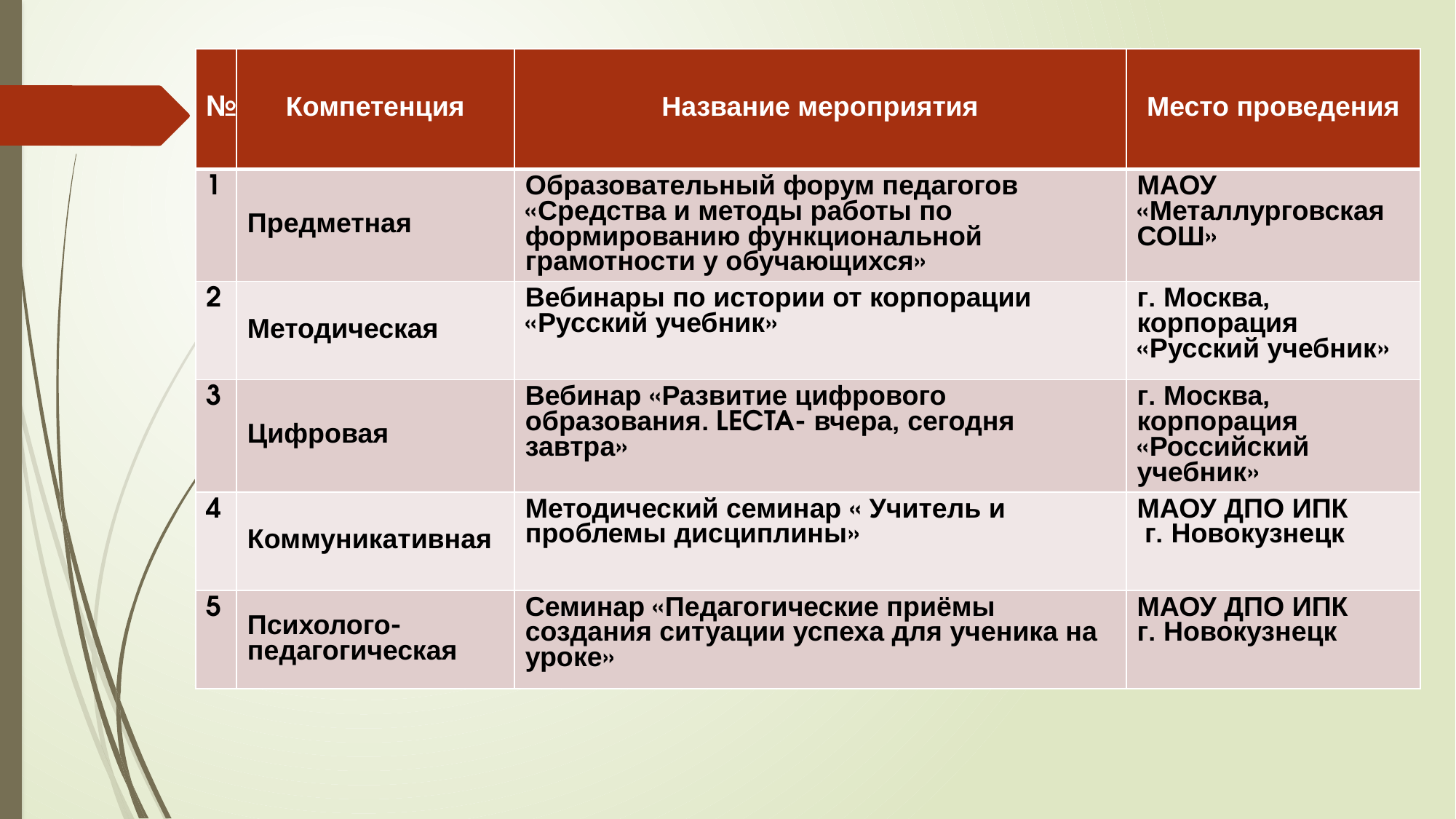

| № | Компетенция | Название мероприятия | Место проведения |
| --- | --- | --- | --- |
| 1 | Предметная | Образовательный форум педагогов «Средства и методы работы по формированию функциональной грамотности у обучающихся» | МАОУ «Металлурговская СОШ» |
| 2 | Методическая | Вебинары по истории от корпорации «Русский учебник» | г. Москва, корпорация «Русский учебник» |
| 3 | Цифровая | Вебинар «Развитие цифрового образования. LECTA- вчера, сегодня завтра» | г. Москва, корпорация «Российский учебник» |
| 4 | Коммуникативная | Методический семинар « Учитель и проблемы дисциплины» | МАОУ ДПО ИПК г. Новокузнецк |
| 5 | Психолого-педагогическая | Семинар «Педагогические приёмы создания ситуации успеха для ученика на уроке» | МАОУ ДПО ИПК г. Новокузнецк |